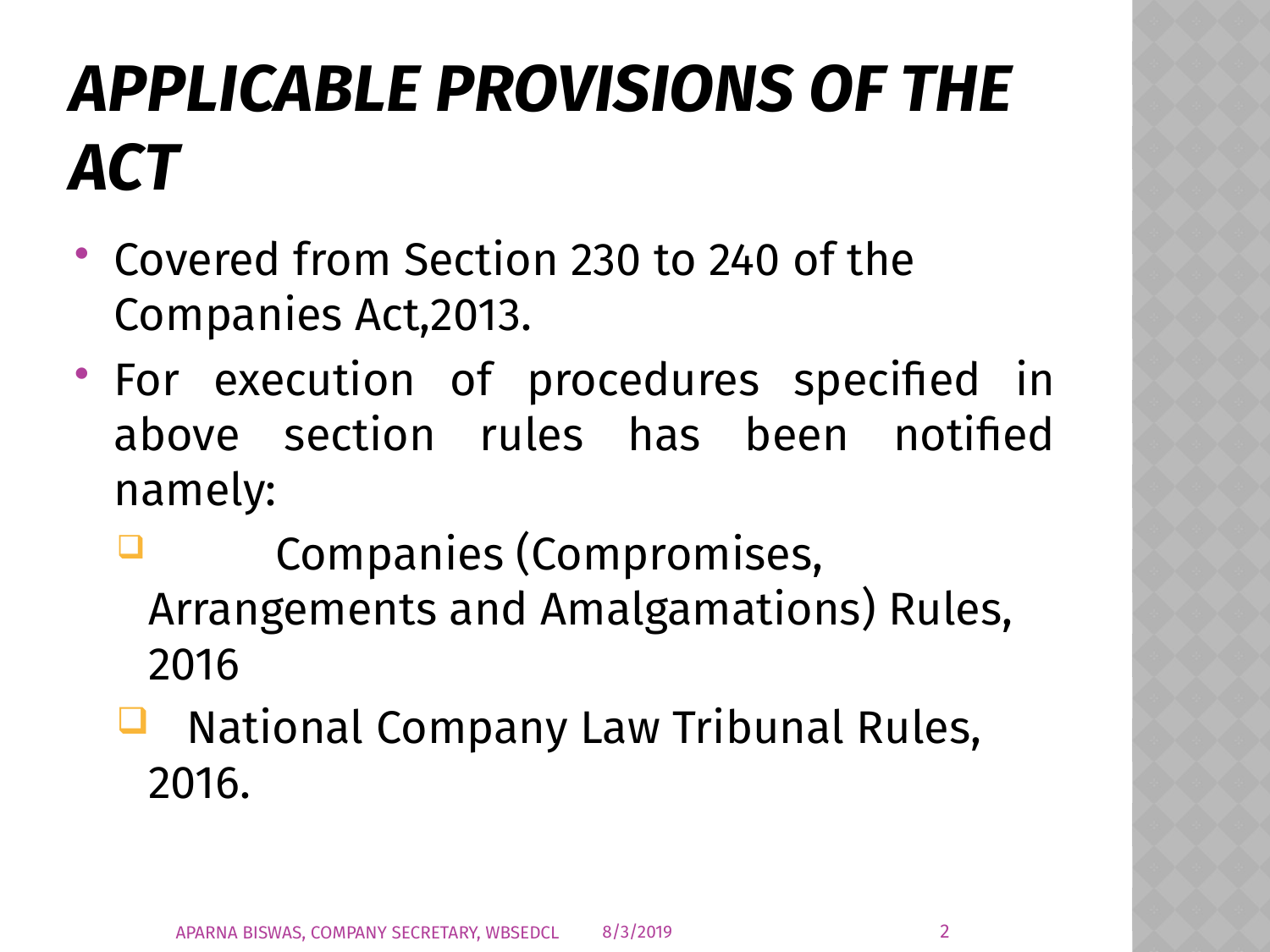

# Applicable Provisions of the Act
Covered from Section 230 to 240 of the Companies Act,2013.
For execution of procedures specified in above section rules has been notified namely:
	Companies (Compromises, Arrangements and Amalgamations) Rules, 2016
   National Company Law Tribunal Rules, 2016.
2
APARNA BISWAS, COMPANY SECRETARY, WBSEDCL
8/3/2019